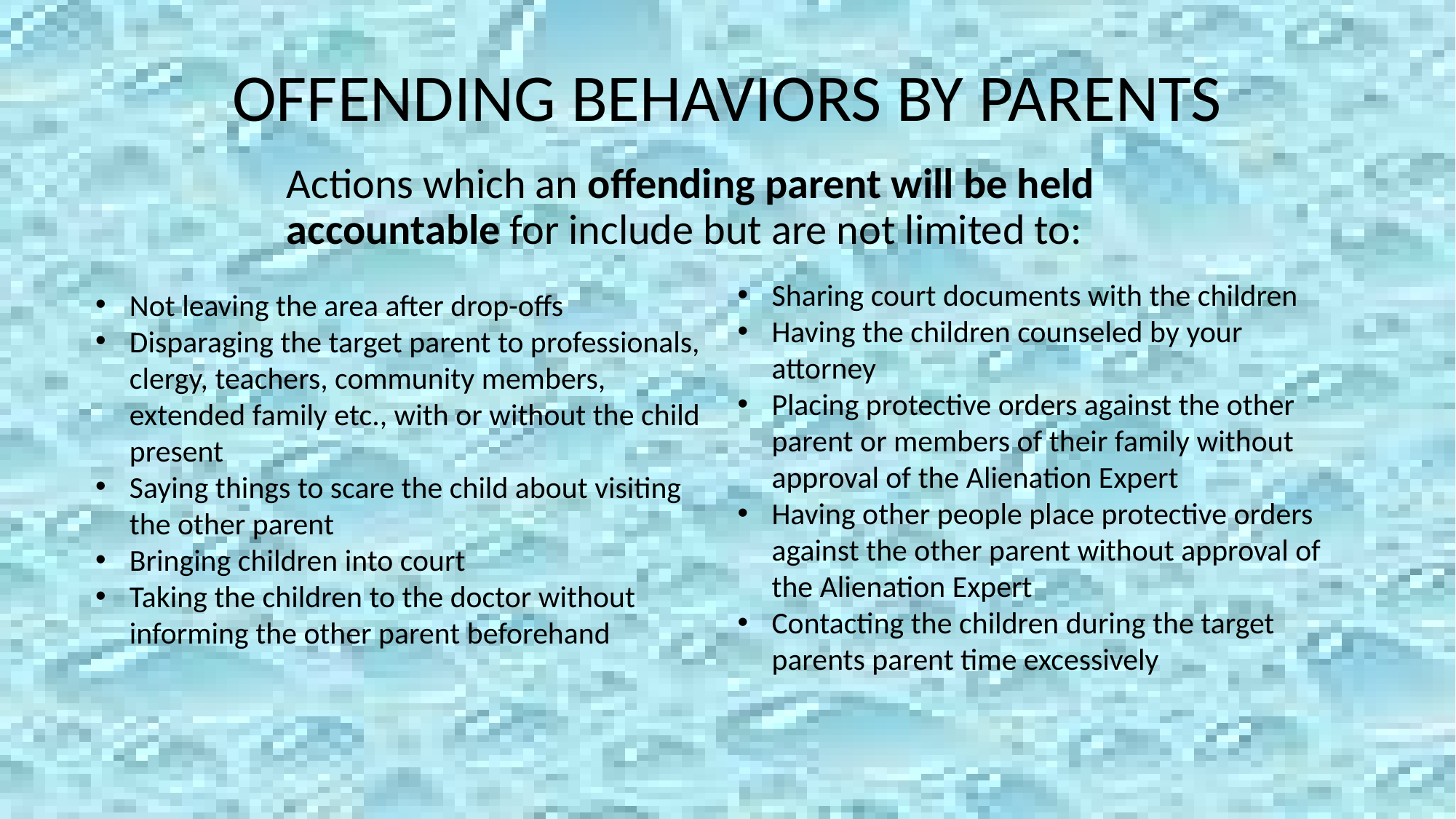

# OFFENDING BEHAVIORS BY PARENTS
Actions which an offending parent will be held accountable for include but are not limited to:
Sharing court documents with the children
Having the children counseled by your attorney
Placing protective orders against the other parent or members of their family without approval of the Alienation Expert
Having other people place protective orders against the other parent without approval of the Alienation Expert
Contacting the children during the target parents parent time excessively
Not leaving the area after drop-offs
Disparaging the target parent to professionals, clergy, teachers, community members, extended family etc., with or without the child present
Saying things to scare the child about visiting the other parent
Bringing children into court
Taking the children to the doctor without informing the other parent beforehand